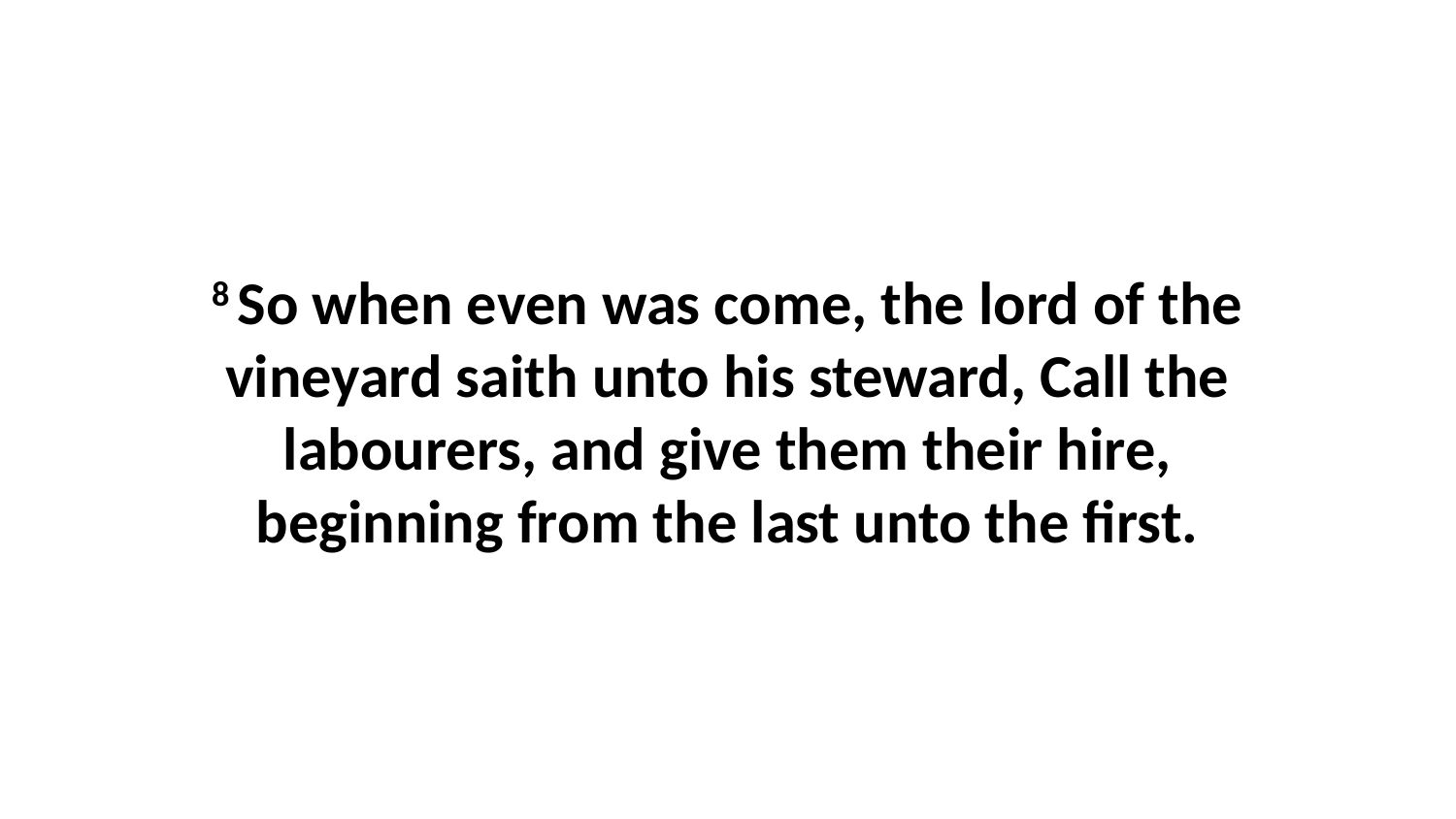

8 So when even was come, the lord of the vineyard saith unto his steward, Call the labourers, and give them their hire, beginning from the last unto the first.